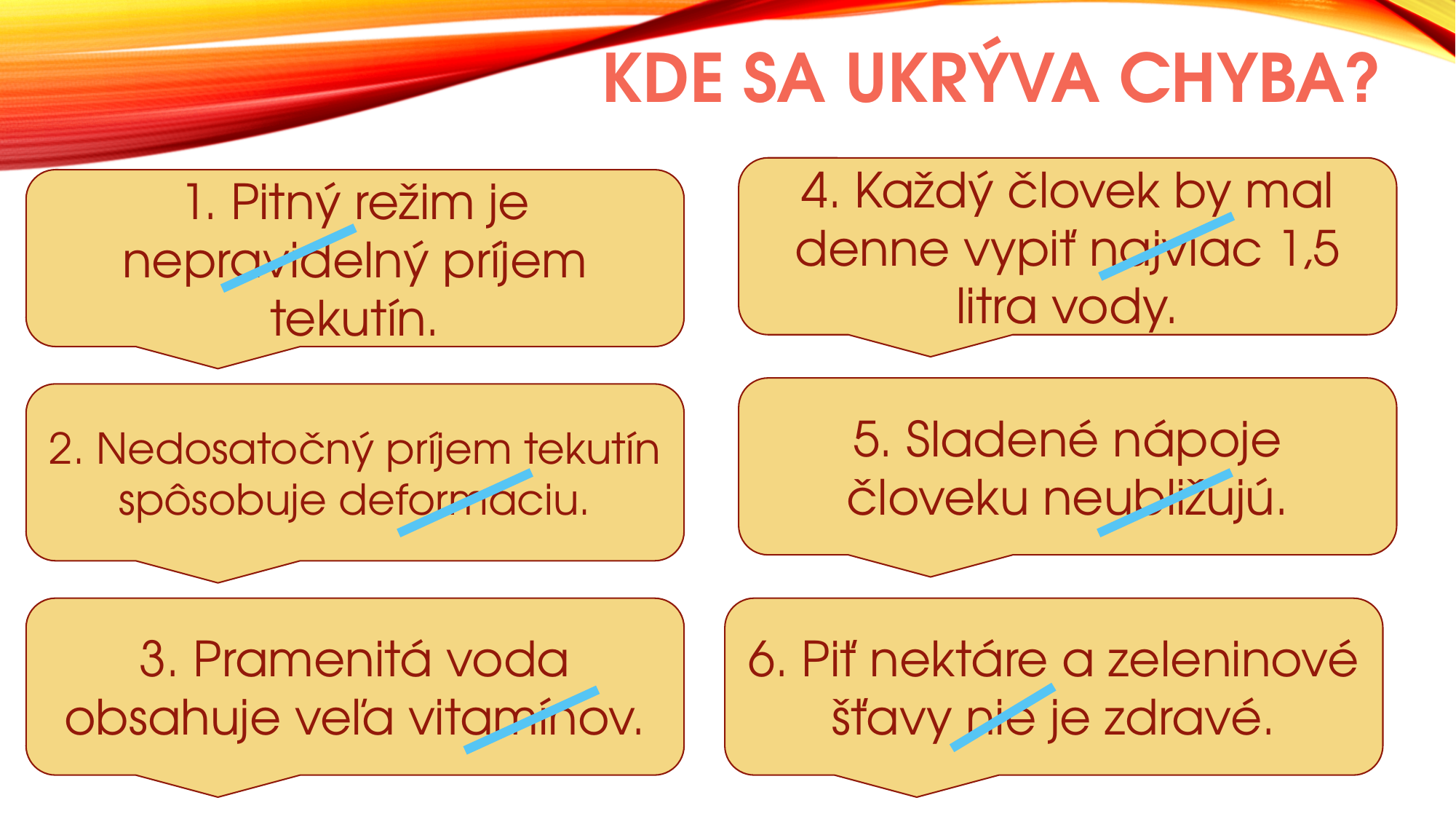

# Kde sa ukrýva chyba?
4. Každý človek by mal denne vypiť najviac 1,5 litra vody.
1. Pitný režim je nepravidelný príjem tekutín.
5. Sladené nápoje človeku neubližujú.
2. Nedosatočný príjem tekutín spôsobuje deformáciu.
6. Piť nektáre a zeleninové šťavy nie je zdravé.
3. Pramenitá voda obsahuje veľa vitamínov.